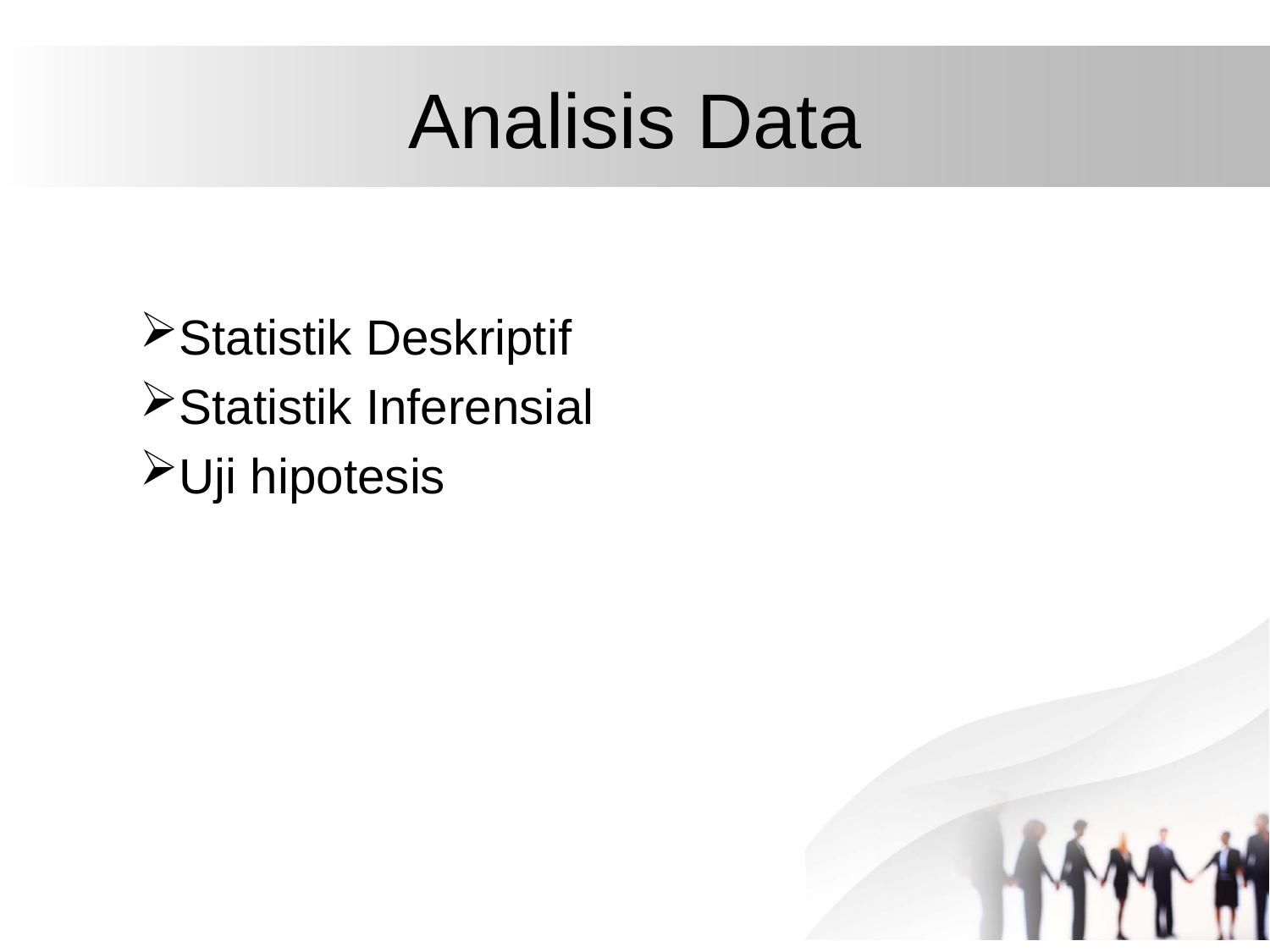

# Analisis Data

Statistik Deskriptif
Statistik Inferensial
Uji hipotesis